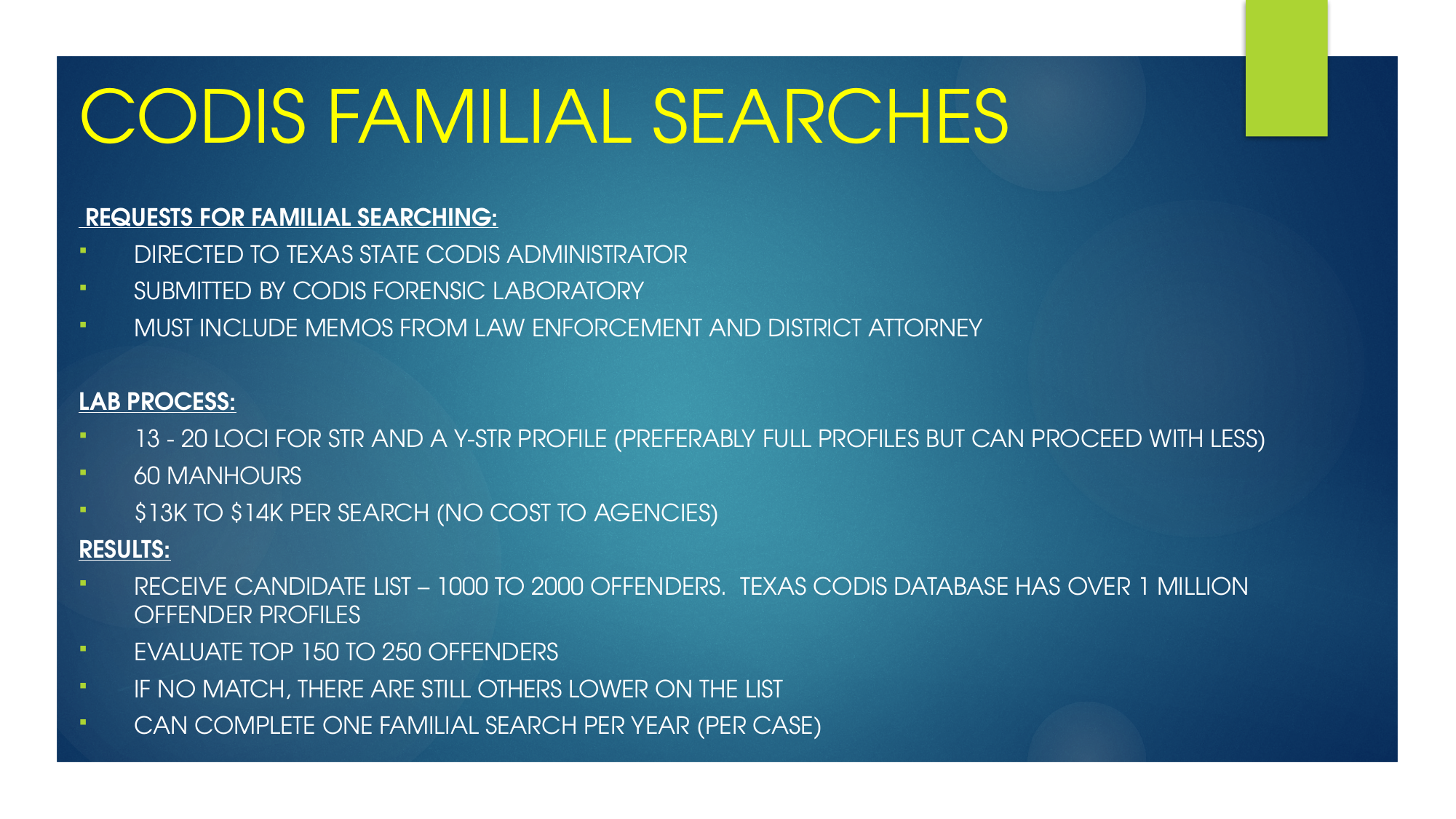

Codis familial searches
 Requests for familial searching:
Directed to Texas State CODIS Administrator
Submitted by CODIS Forensic Laboratory
Must include memos from law enforcement and district attorney

Lab Process:
13 - 20 loci for STR and a Y-STR profile (preferably full profiles but can proceed with less)
60 manhours
$13K to $14K per search (No cost to Agencies)
Results:
Receive candidate list – 1000 to 2000 offenders.  Texas CODIS Database has over 1 million offender profiles
Evaluate top 150 to 250 offenders
If no match, there are still others lower on the list
Can complete one familial search per year (per case)